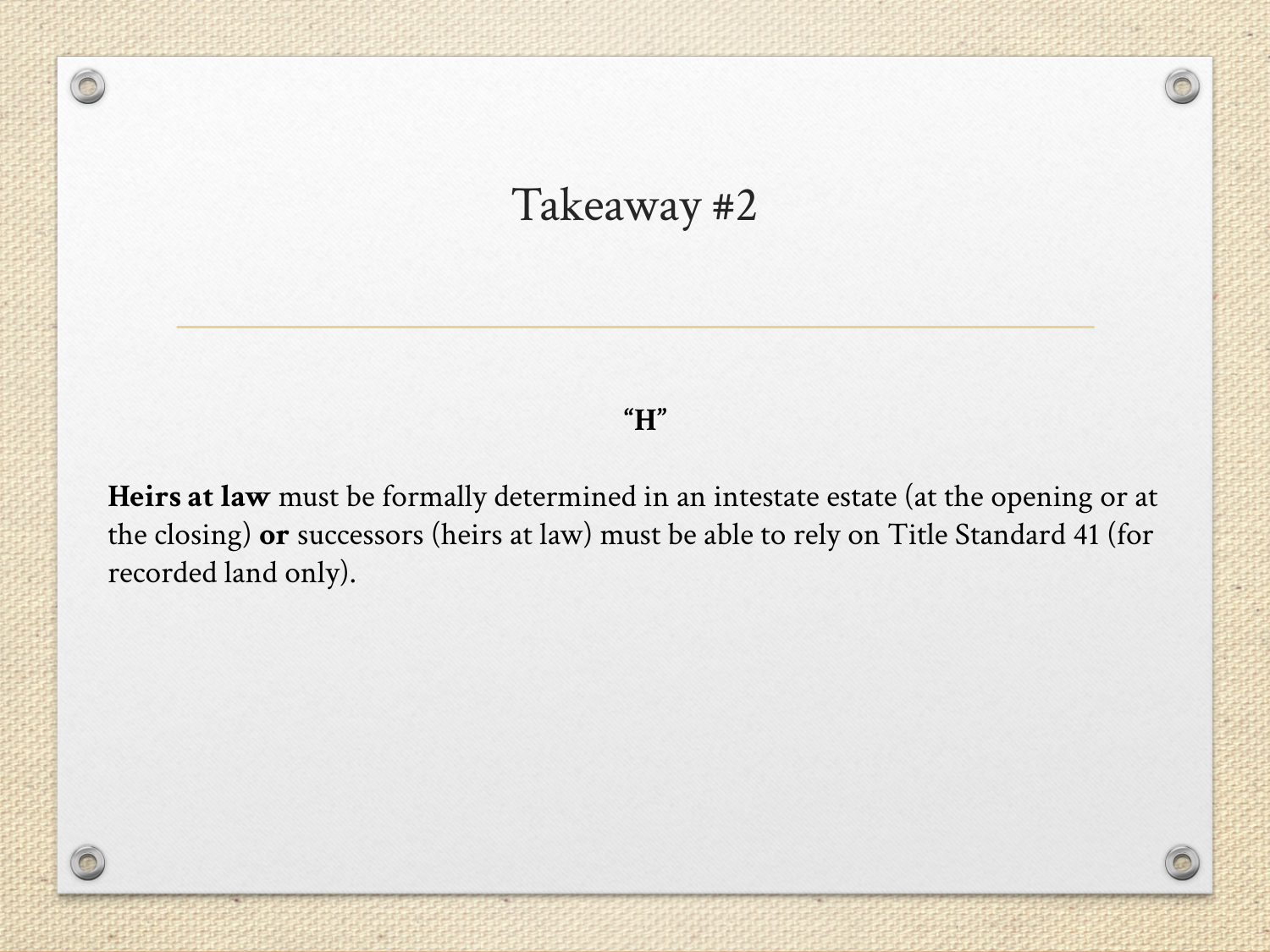

# Takeaway #2
“H”

Heirs at law must be formally determined in an intestate estate (at the opening or at the closing) or successors (heirs at law) must be able to rely on Title Standard 41 (for recorded land only).